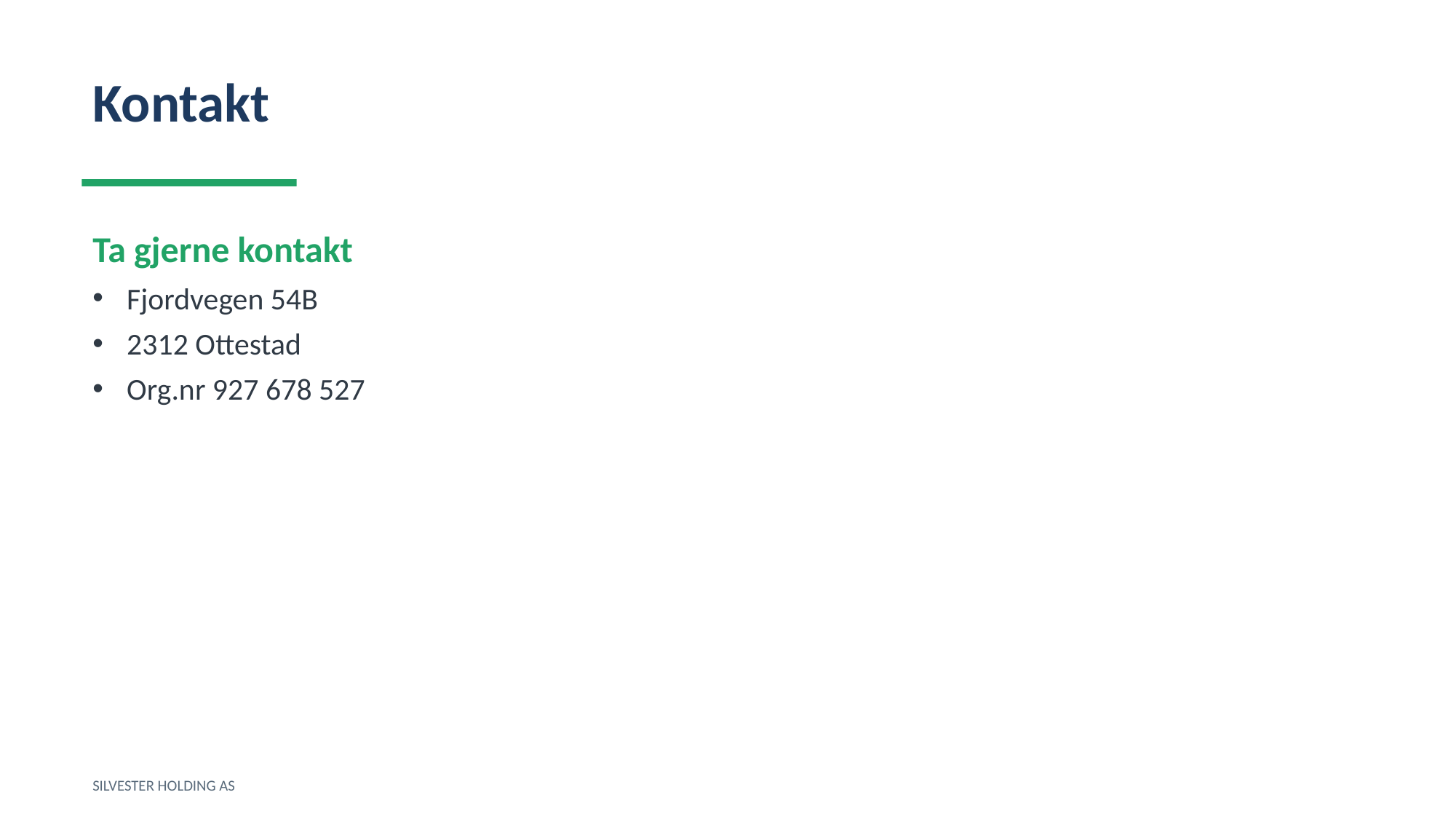

Kontakt

Ta gjerne kontakt
Fjordvegen 54B
2312 Ottestad
Org.nr 927 678 527
SILVESTER HOLDING AS